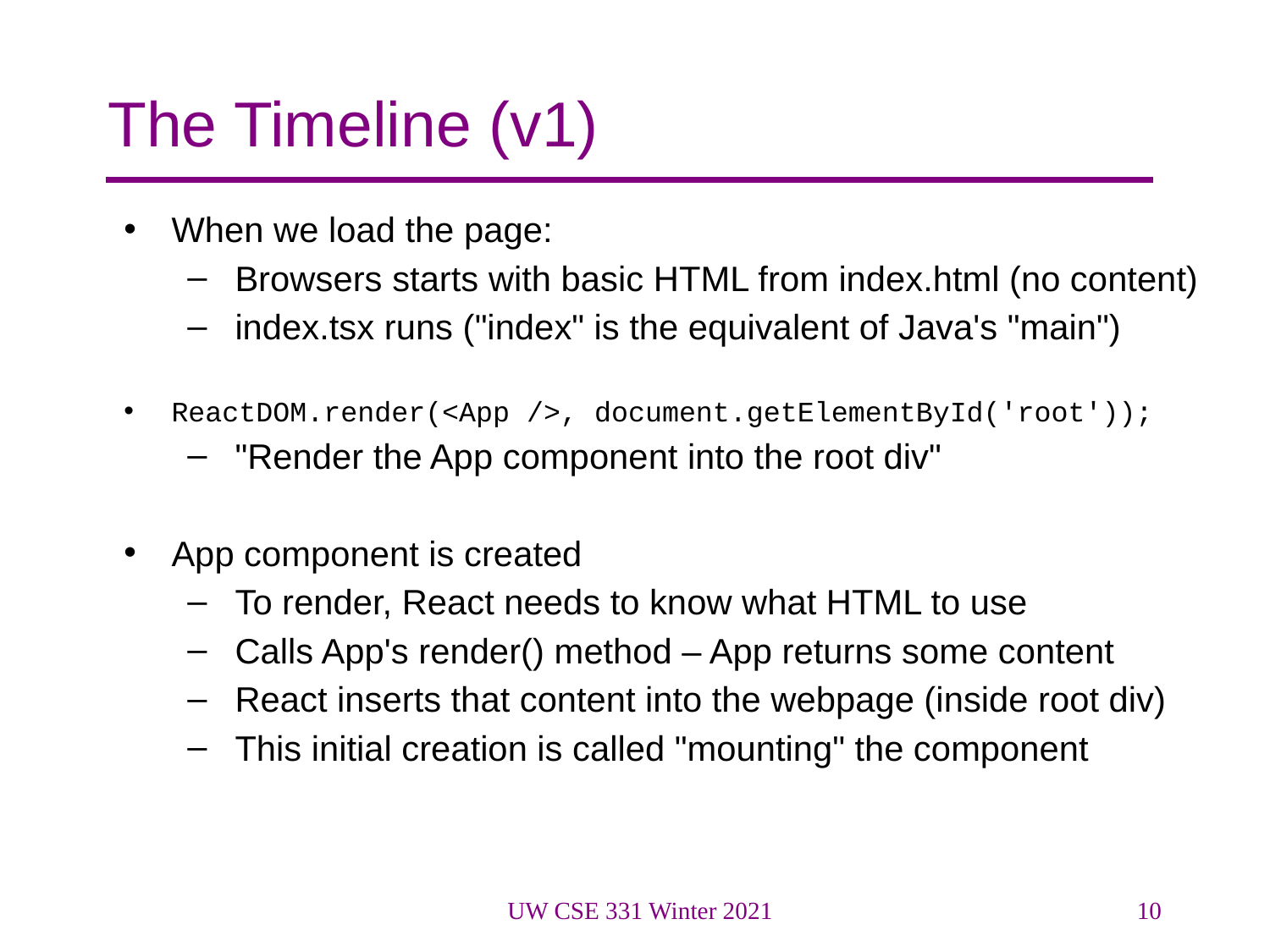

# The Timeline (v1)
When we load the page:
Browsers starts with basic HTML from index.html (no content)
index.tsx runs ("index" is the equivalent of Java's "main")

ReactDOM.render(<App />, document.getElementById('root'));
"Render the App component into the root div"

App component is created
To render, React needs to know what HTML to use
Calls App's render() method – App returns some content
React inserts that content into the webpage (inside root div)
This initial creation is called "mounting" the component
UW CSE 331 Winter 2021
10